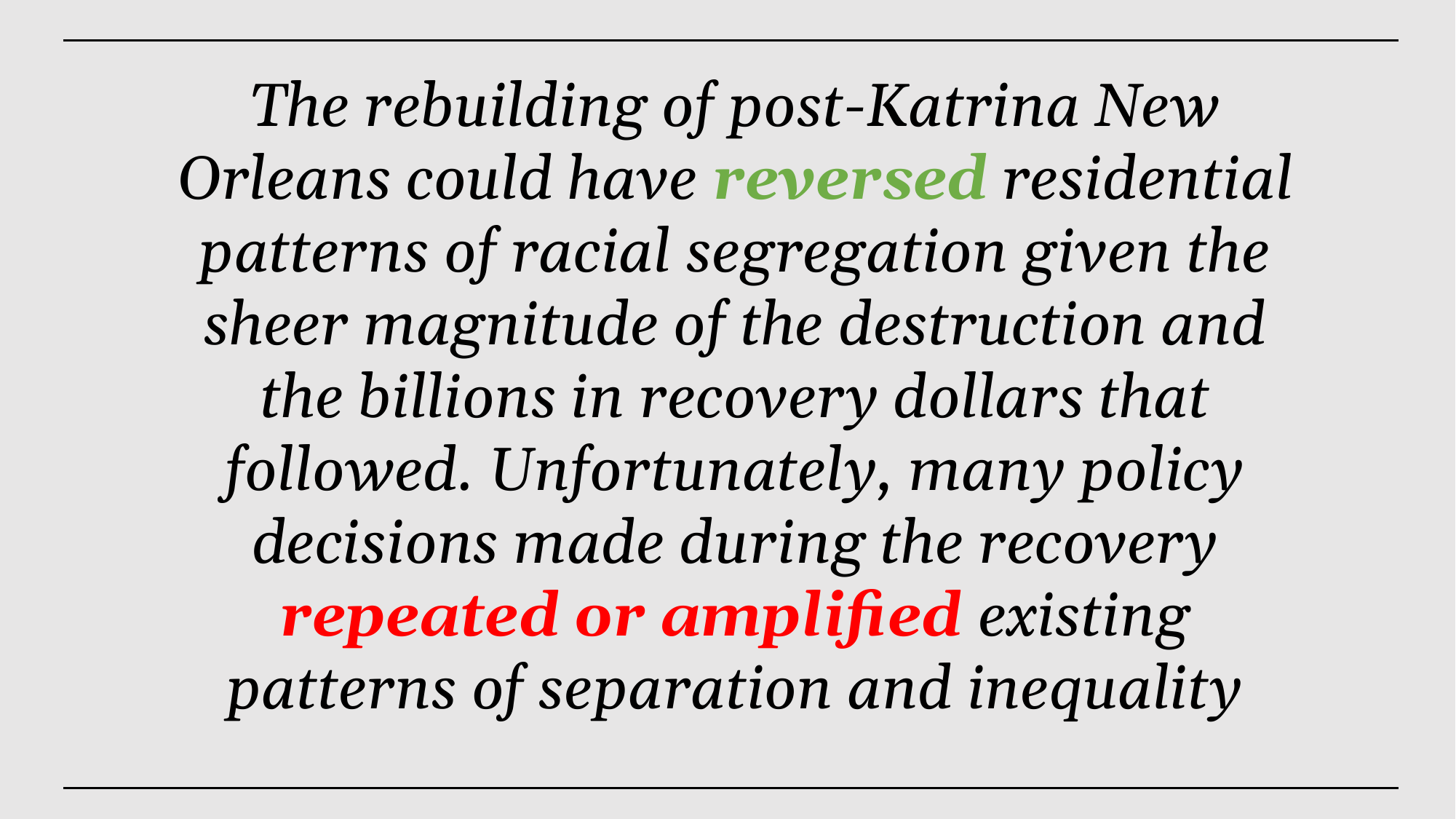

The rebuilding of post-Katrina New Orleans could have reversed residential patterns of racial segregation given the sheer magnitude of the destruction and the billions in recovery dollars that followed. Unfortunately, many policy decisions made during the recovery repeated or amplified existing patterns of separation and inequality